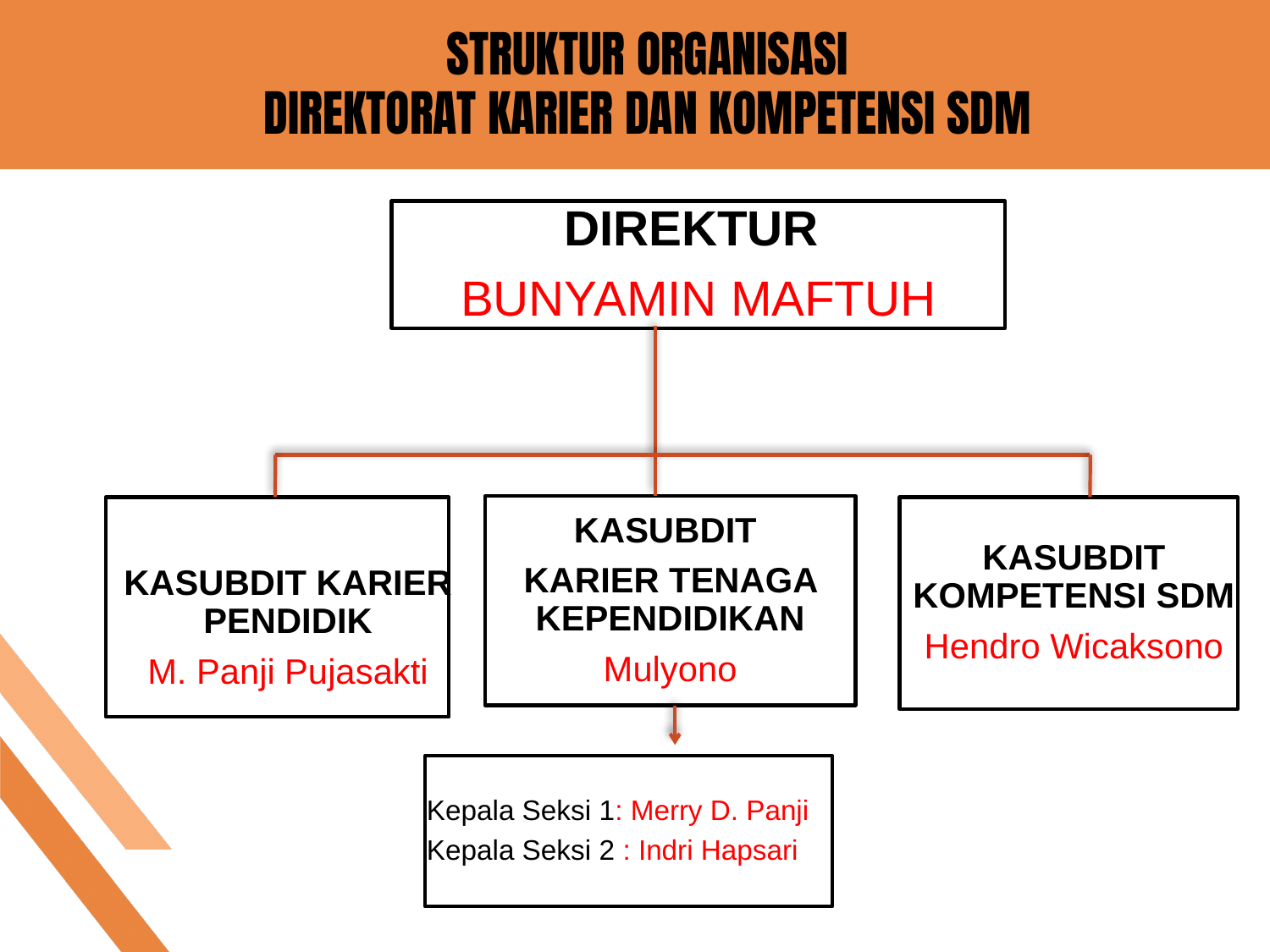

# STRUKTUR ORGANISASI DIREKTORAT KARIER DAN KOMPETENSI SDM

DIREKTUR
BUNYAMIN MAFTUH

KASUBDIT
KARIER TENAGA KEPENDIDIKAN
Mulyono

KASUBDIT KARIER PENDIDIK
M. Panji Pujasakti

KASUBDIT KOMPETENSI SDM
Hendro Wicaksono
Kepala Seksi 1: Merry D. Panji
Kepala Seksi 2 : Indri Hapsari